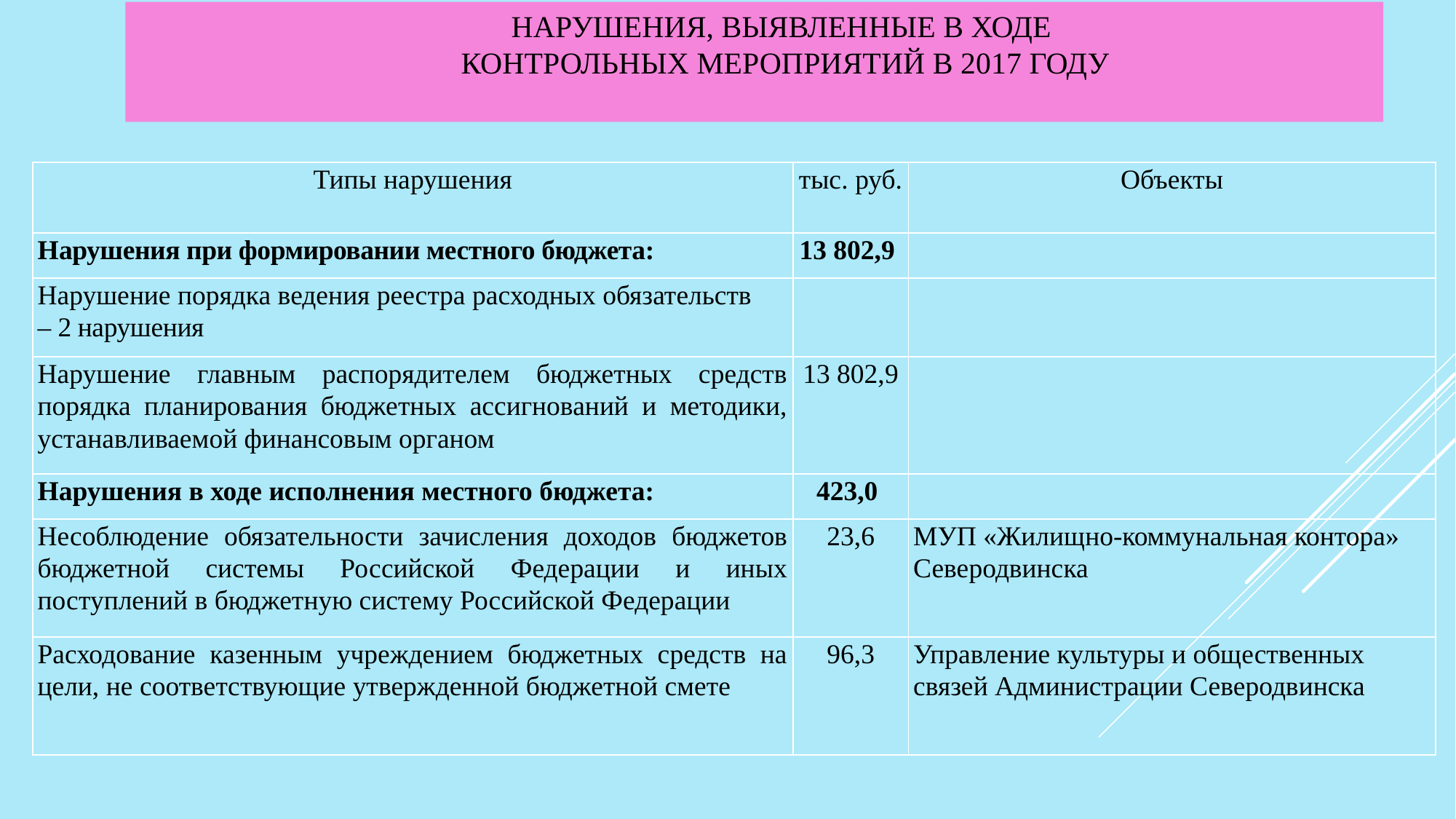

НАРУШЕНИЯ, ВЫЯВЛЕННЫЕ В ХОДЕ
 КОНТРОЛЬНЫХ МЕРОПРИЯТИЙ В 2017 ГОДУ

| Типы нарушения | тыс. руб. | Объекты |
| --- | --- | --- |
| Нарушения при формировании местного бюджета: | 13 802,9 |  |
| Нарушение порядка ведения реестра расходных обязательств – 2 нарушения |  |  |
| Нарушение главным распорядителем бюджетных средств порядка планирования бюджетных ассигнований и методики, устанавливаемой финансовым органом | 13 802,9 |  |
| Нарушения в ходе исполнения местного бюджета: | 423,0 |  |
| Несоблюдение обязательности зачисления доходов бюджетов бюджетной системы Российской Федерации и иных поступлений в бюджетную систему Российской Федерации | 23,6 | МУП «Жилищно-коммунальная контора» Северодвинска |
| Расходование казенным учреждением бюджетных средств на цели, не соответствующие утвержденной бюджетной смете | 96,3 | Управление культуры и общественных связей Администрации Северодвинска |